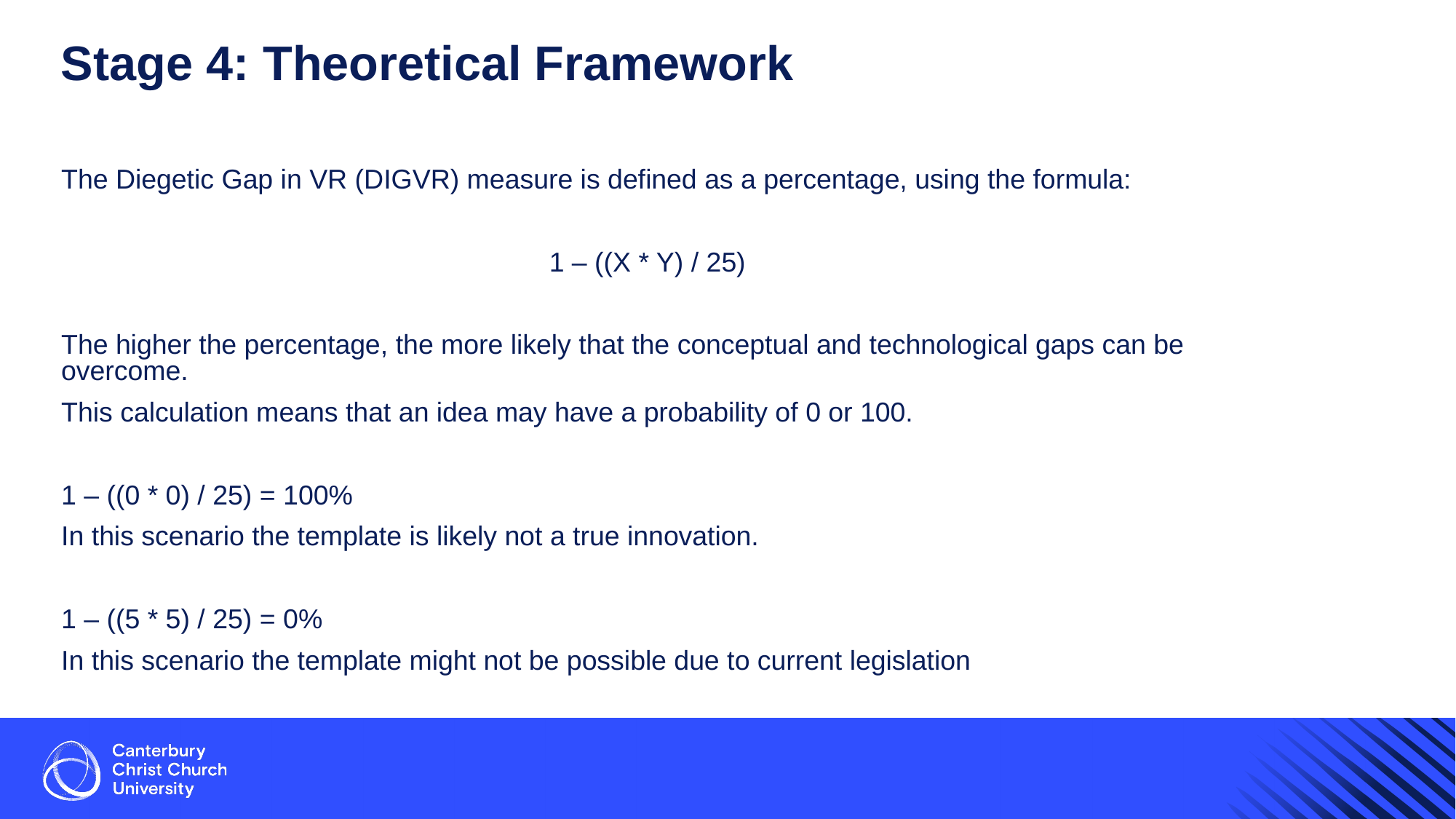

# Stage 4: Theoretical Framework
The Diegetic Gap in VR (DIGVR) measure is defined as a percentage, using the formula:

1 – ((X * Y) / 25)

The higher the percentage, the more likely that the conceptual and technological gaps can be overcome.
This calculation means that an idea may have a probability of 0 or 100.

1 – ((0 * 0) / 25) = 100%
In this scenario the template is likely not a true innovation.

1 – ((5 * 5) / 25) = 0%
In this scenario the template might not be possible due to current legislation